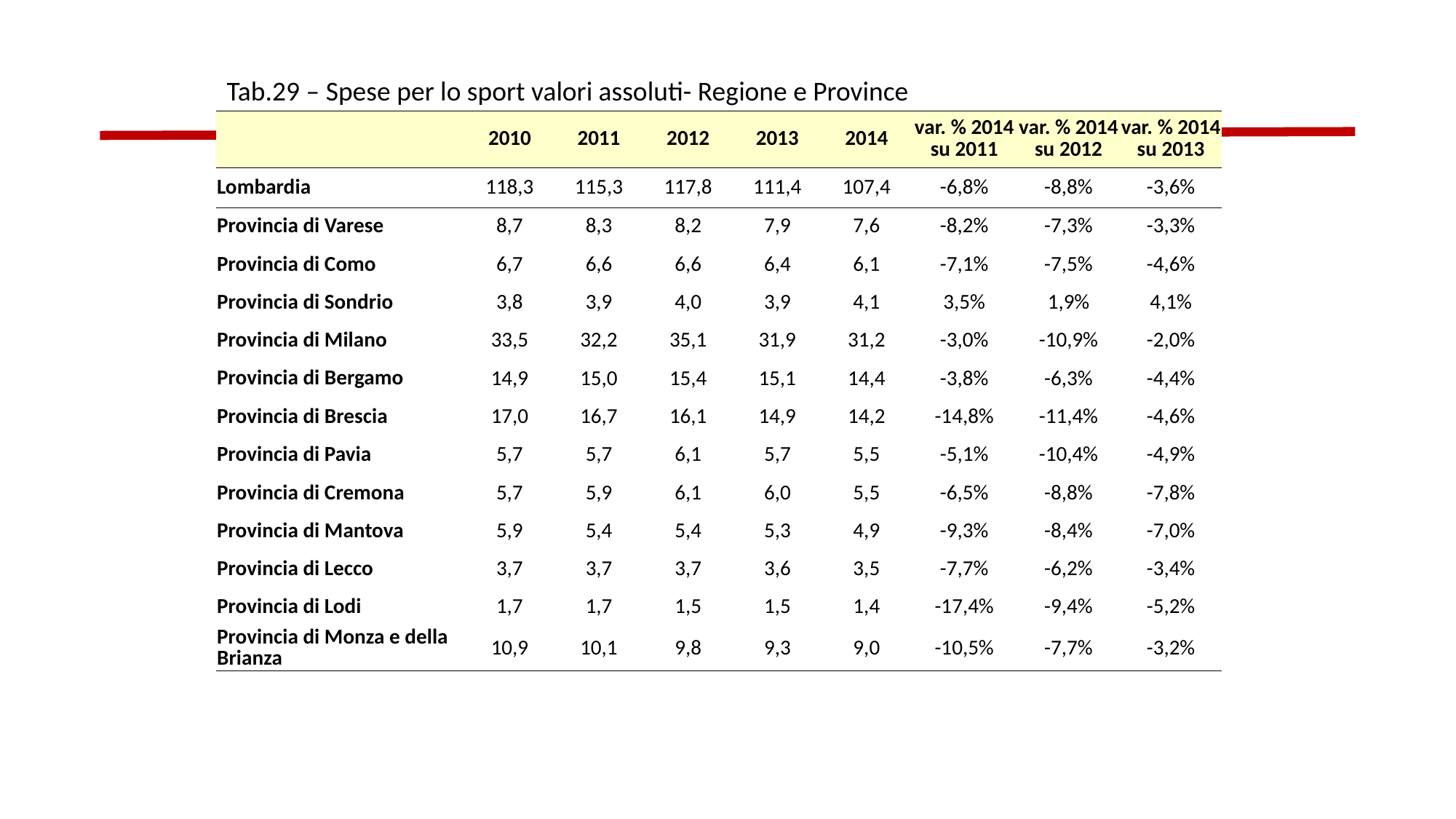

Tab.29 – Spese per lo sport valori assoluti- Regione e Province
|  | 2010 | 2011 | 2012 | 2013 | 2014 | var. % 2014 su 2011 | var. % 2014 su 2012 | var. % 2014 su 2013 |
| --- | --- | --- | --- | --- | --- | --- | --- | --- |
| Lombardia | 118,3 | 115,3 | 117,8 | 111,4 | 107,4 | -6,8% | -8,8% | -3,6% |
| Provincia di Varese | 8,7 | 8,3 | 8,2 | 7,9 | 7,6 | -8,2% | -7,3% | -3,3% |
| Provincia di Como | 6,7 | 6,6 | 6,6 | 6,4 | 6,1 | -7,1% | -7,5% | -4,6% |
| Provincia di Sondrio | 3,8 | 3,9 | 4,0 | 3,9 | 4,1 | 3,5% | 1,9% | 4,1% |
| Provincia di Milano | 33,5 | 32,2 | 35,1 | 31,9 | 31,2 | -3,0% | -10,9% | -2,0% |
| Provincia di Bergamo | 14,9 | 15,0 | 15,4 | 15,1 | 14,4 | -3,8% | -6,3% | -4,4% |
| Provincia di Brescia | 17,0 | 16,7 | 16,1 | 14,9 | 14,2 | -14,8% | -11,4% | -4,6% |
| Provincia di Pavia | 5,7 | 5,7 | 6,1 | 5,7 | 5,5 | -5,1% | -10,4% | -4,9% |
| Provincia di Cremona | 5,7 | 5,9 | 6,1 | 6,0 | 5,5 | -6,5% | -8,8% | -7,8% |
| Provincia di Mantova | 5,9 | 5,4 | 5,4 | 5,3 | 4,9 | -9,3% | -8,4% | -7,0% |
| Provincia di Lecco | 3,7 | 3,7 | 3,7 | 3,6 | 3,5 | -7,7% | -6,2% | -3,4% |
| Provincia di Lodi | 1,7 | 1,7 | 1,5 | 1,5 | 1,4 | -17,4% | -9,4% | -5,2% |
| Provincia di Monza e della Brianza | 10,9 | 10,1 | 9,8 | 9,3 | 9,0 | -10,5% | -7,7% | -3,2% |